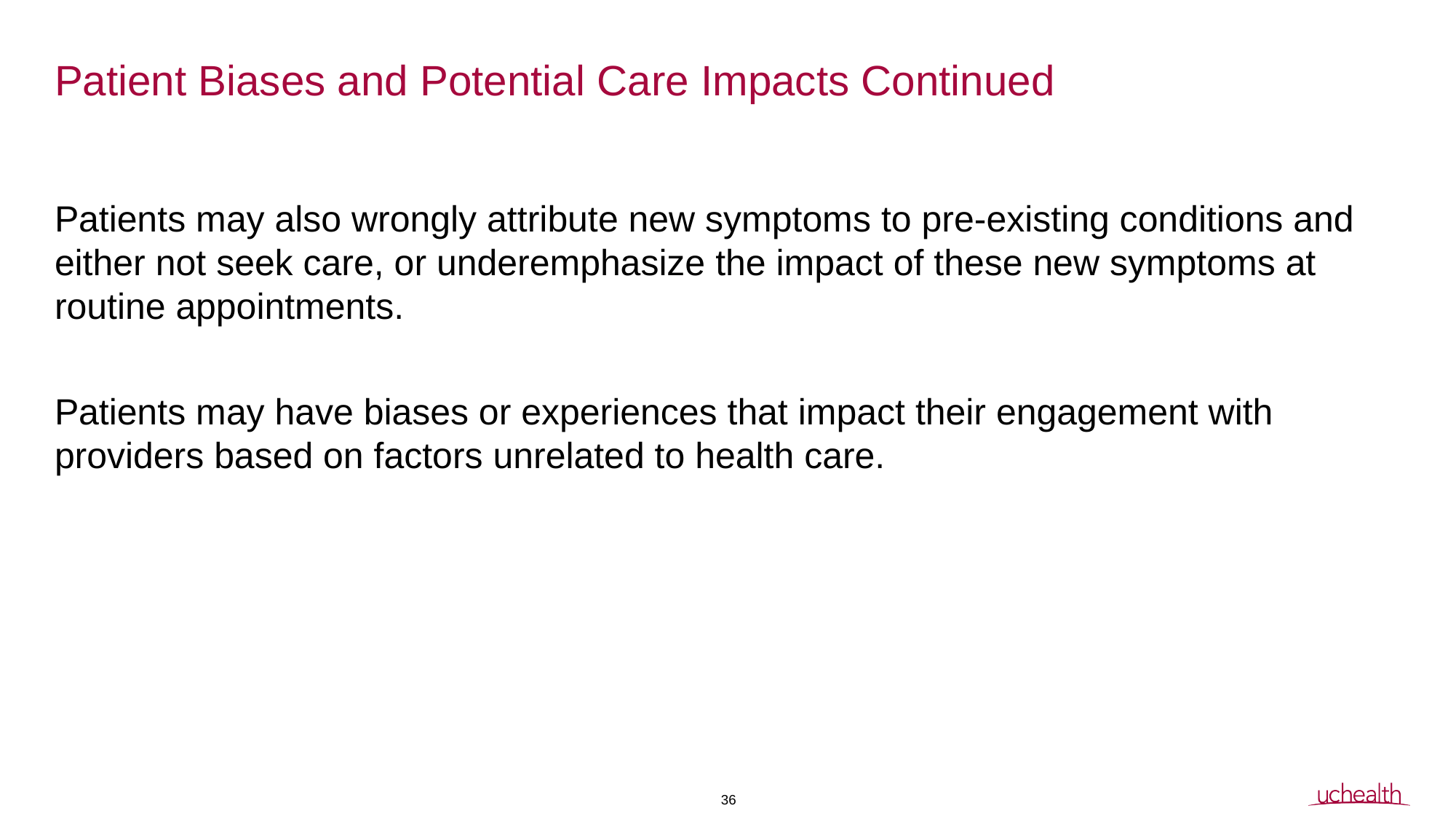

# Patient Biases and Potential Care Impacts Continued
Patients may also wrongly attribute new symptoms to pre-existing conditions and either not seek care, or underemphasize the impact of these new symptoms at routine appointments.

Patients may have biases or experiences that impact their engagement with providers based on factors unrelated to health care.
36